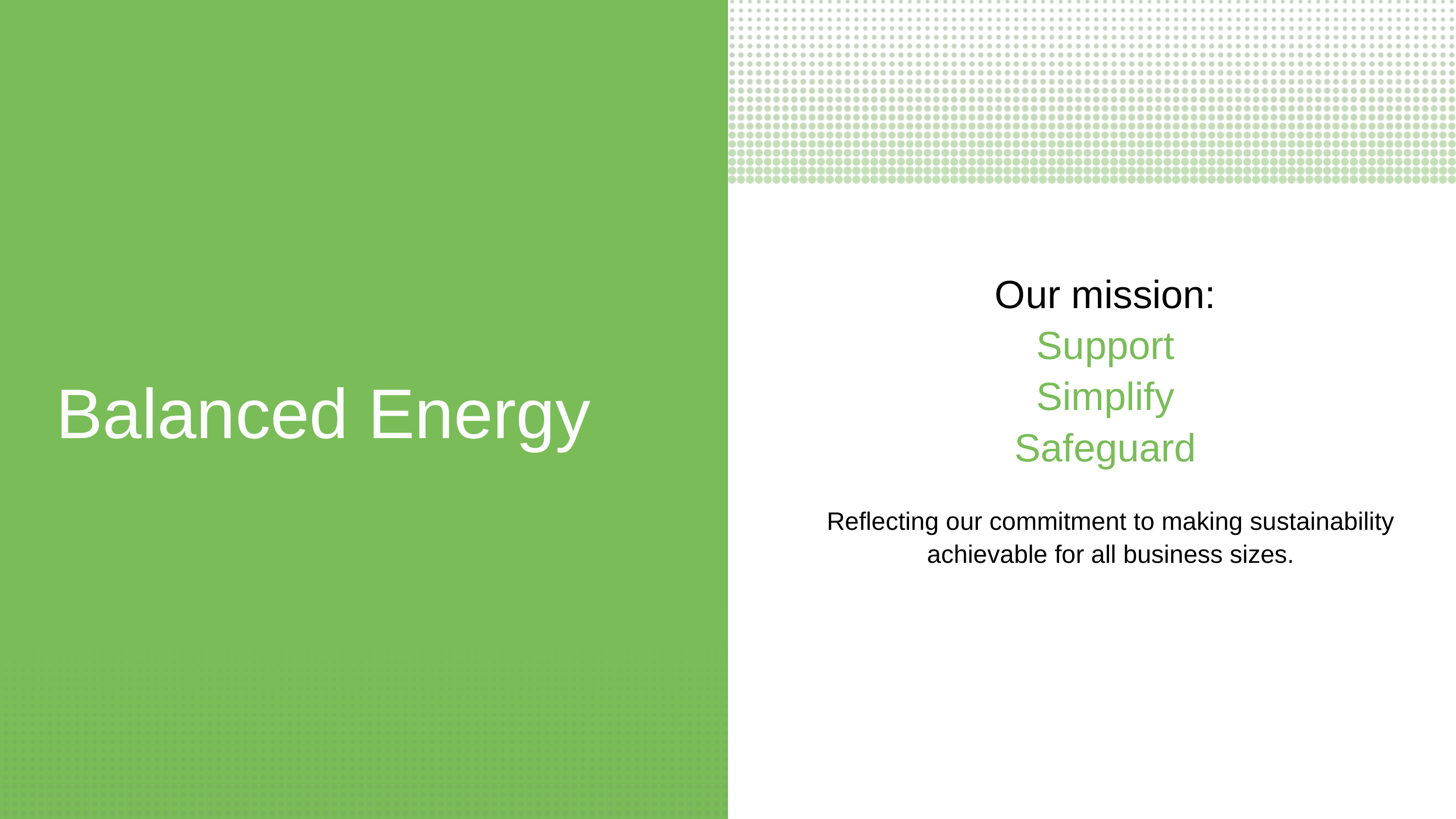

Our mission:
Support
Simplify
Safeguard
Balanced Energy
Reflecting our commitment to making sustainability achievable for all business sizes.